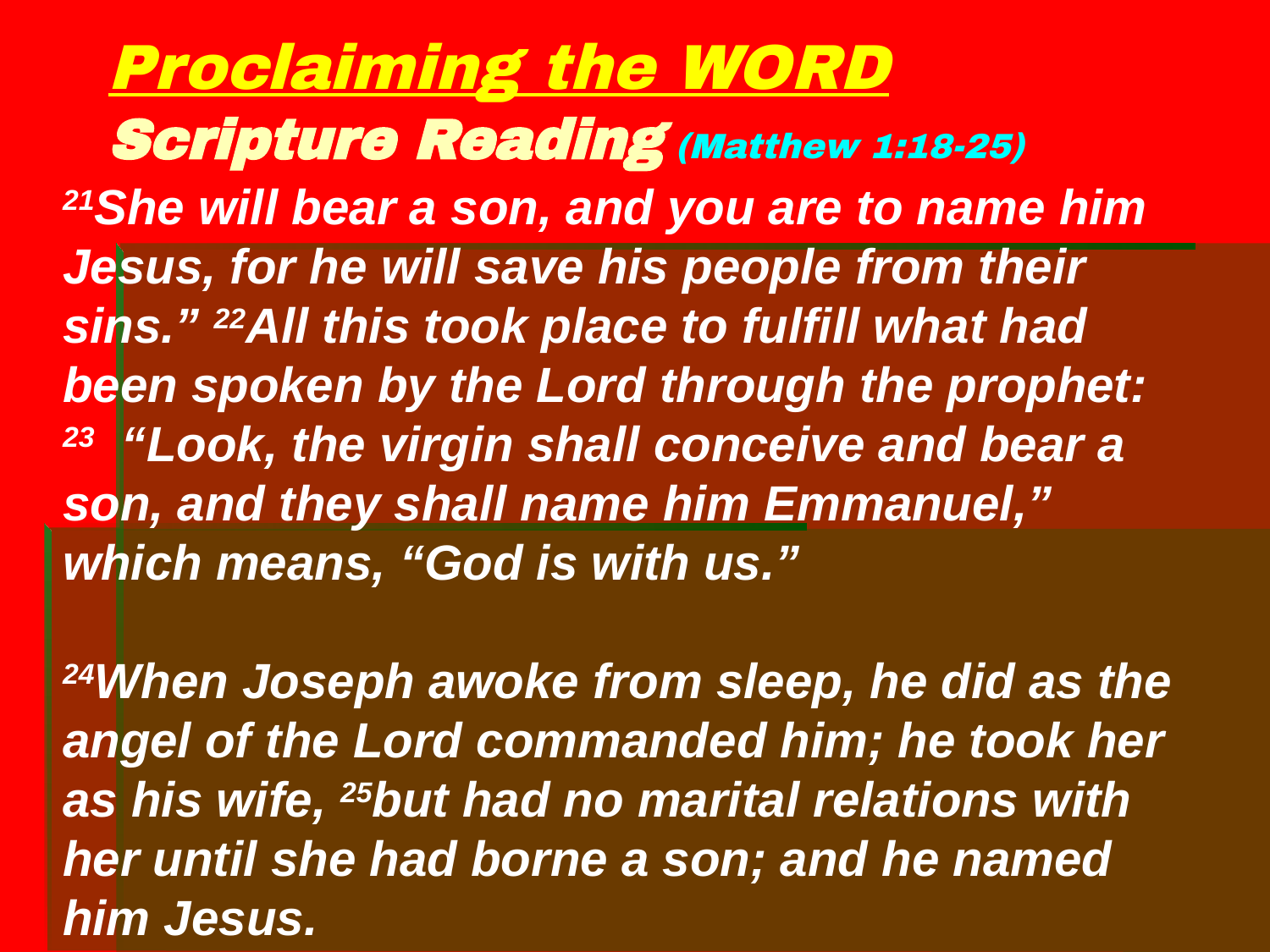

# Proclaiming the WORD Scripture Reading (Matthew 1:18-25)
21She will bear a son, and you are to name him Jesus, for he will save his people from their sins.” 22All this took place to fulfill what had been spoken by the Lord through the prophet:
23  “Look, the virgin shall conceive and bear a son, and they shall name him Emmanuel,”
which means, “God is with us.”

24When Joseph awoke from sleep, he did as the angel of the Lord commanded him; he took her as his wife, 25but had no marital relations with her until she had borne a son; and he named him Jesus.